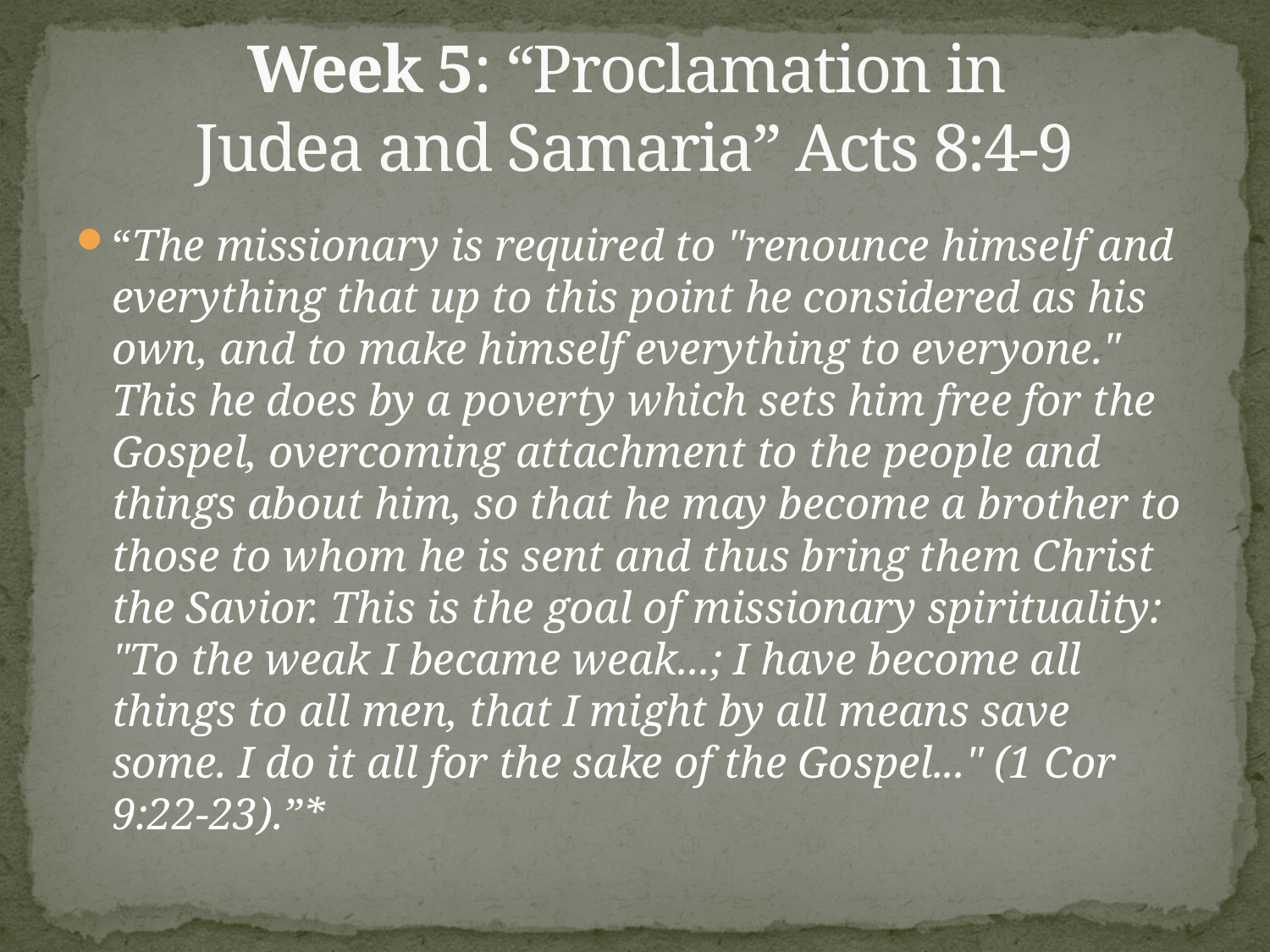

# Week 5: “Proclamation in Judea and Samaria” Acts 8:4-9
“The missionary is required to "renounce himself and everything that up to this point he considered as his own, and to make himself everything to everyone." This he does by a poverty which sets him free for the Gospel, overcoming attachment to the people and things about him, so that he may become a brother to those to whom he is sent and thus bring them Christ the Savior. This is the goal of missionary spirituality: "To the weak I became weak...; I have become all things to all men, that I might by all means save some. I do it all for the sake of the Gospel..." (1 Cor 9:22-23).”*